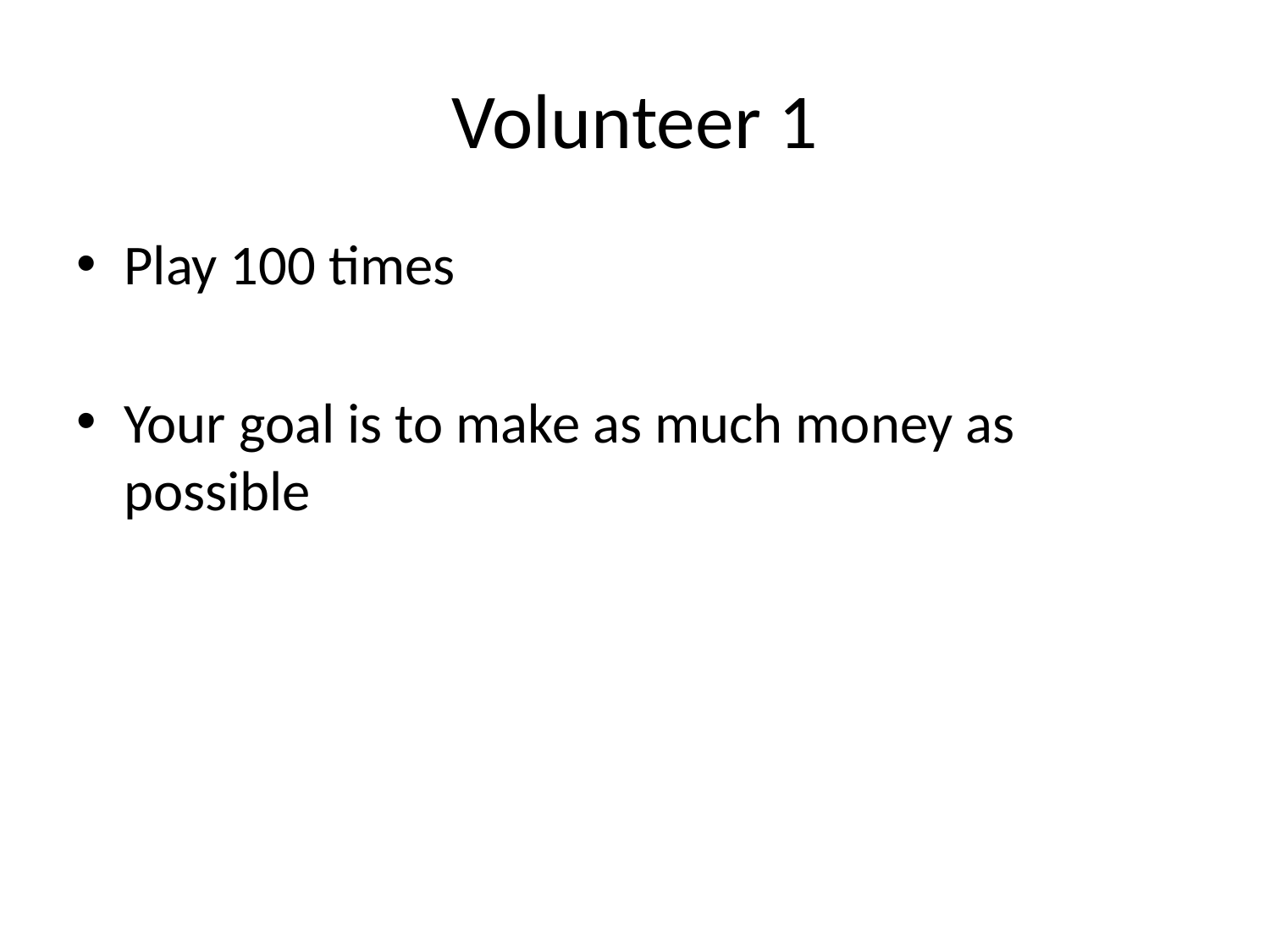

# Volunteer 1
Play 100 times

Your goal is to make as much money as possible